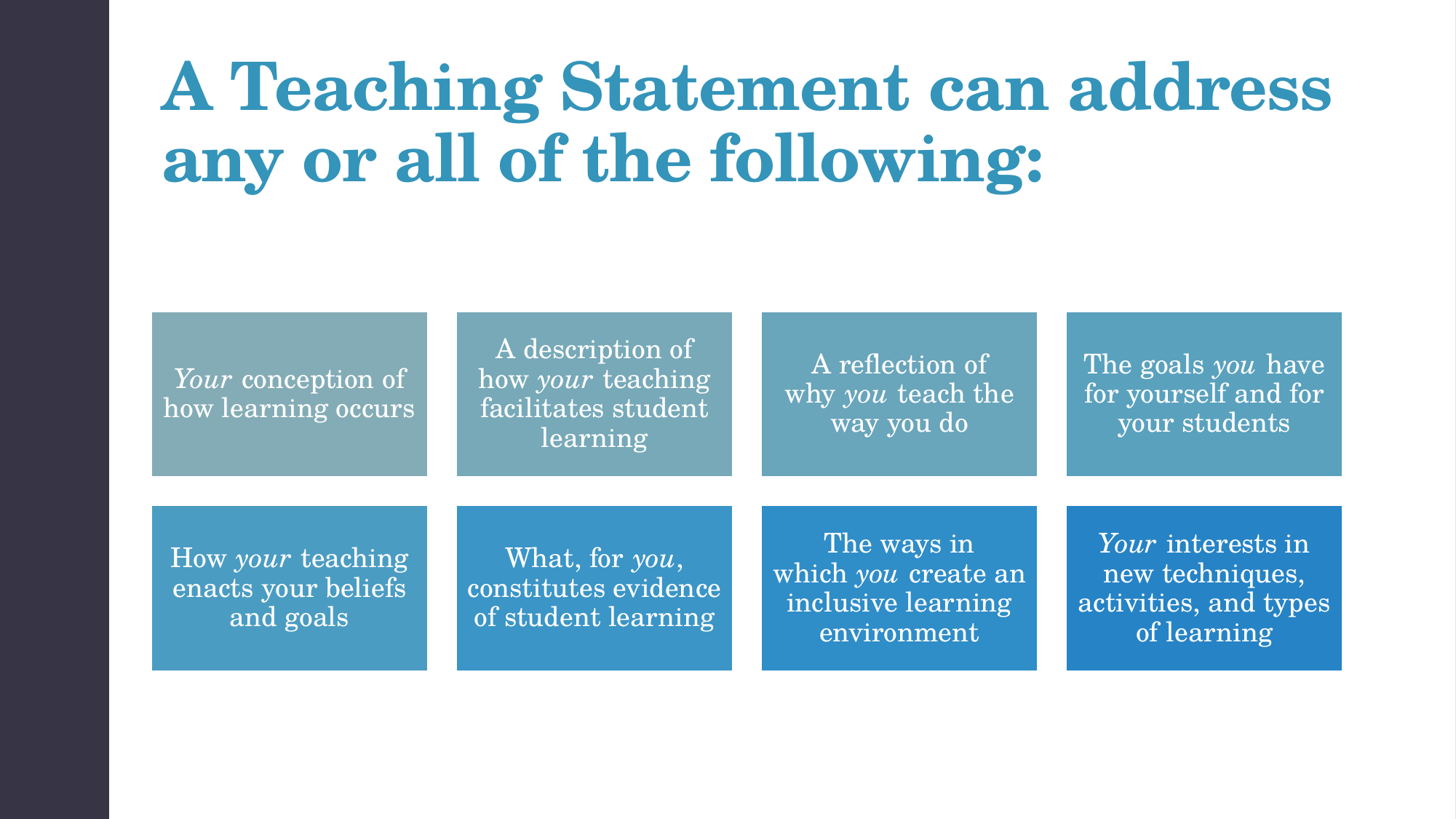

# A Teaching Statement can address any or all of the following:
Your conception of how learning occurs
A description of how your teaching facilitates student learning
A reflection of why you teach the way you do
The goals you have for yourself and for your students
How your teaching enacts your beliefs and goals
What, for you, constitutes evidence of student learning
The ways in which you create an inclusive learning environment
Your interests in new techniques, activities, and types of learning